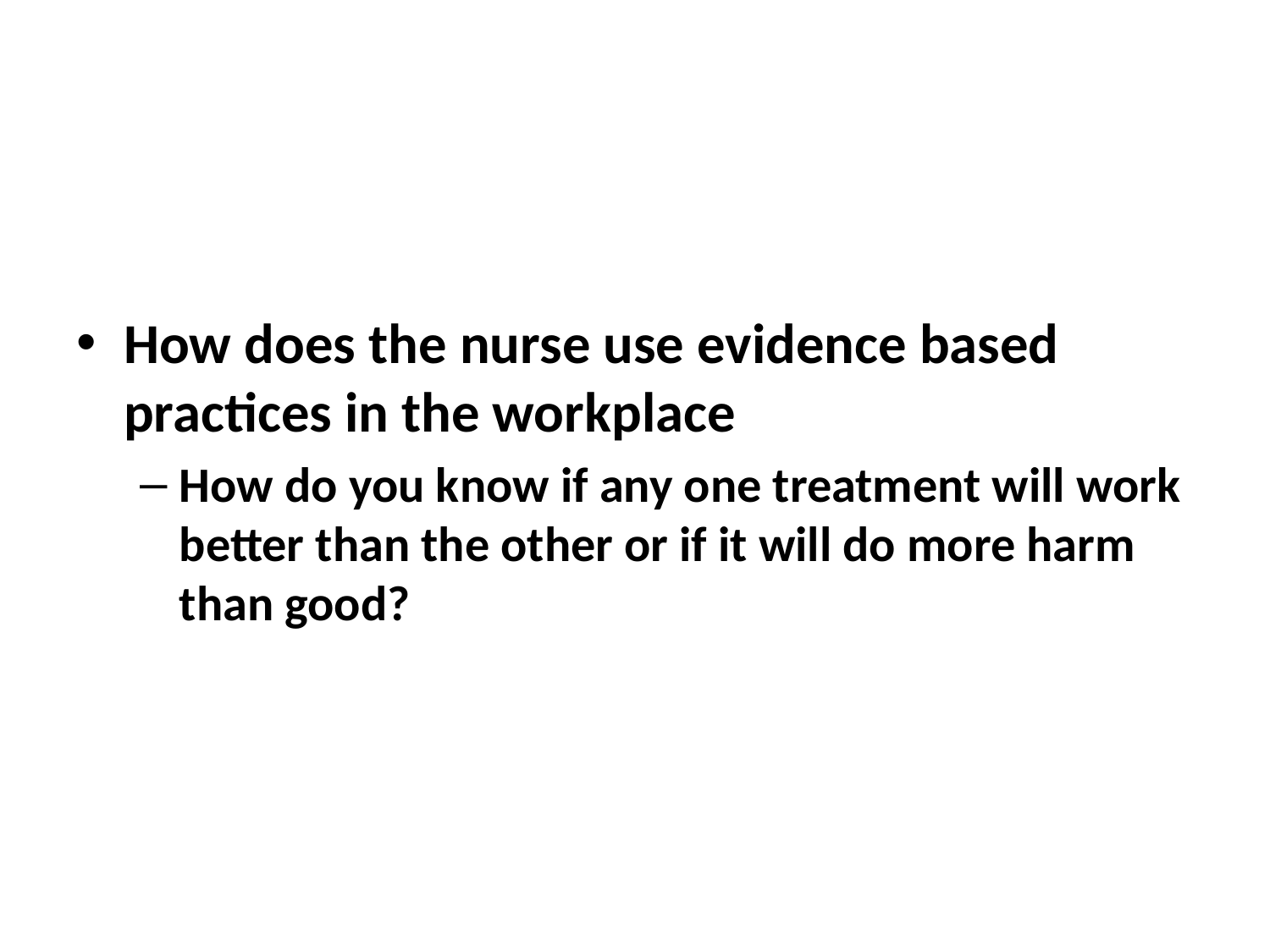

#

How does the nurse use evidence based practices in the workplace
How do you know if any one treatment will work better than the other or if it will do more harm than good?